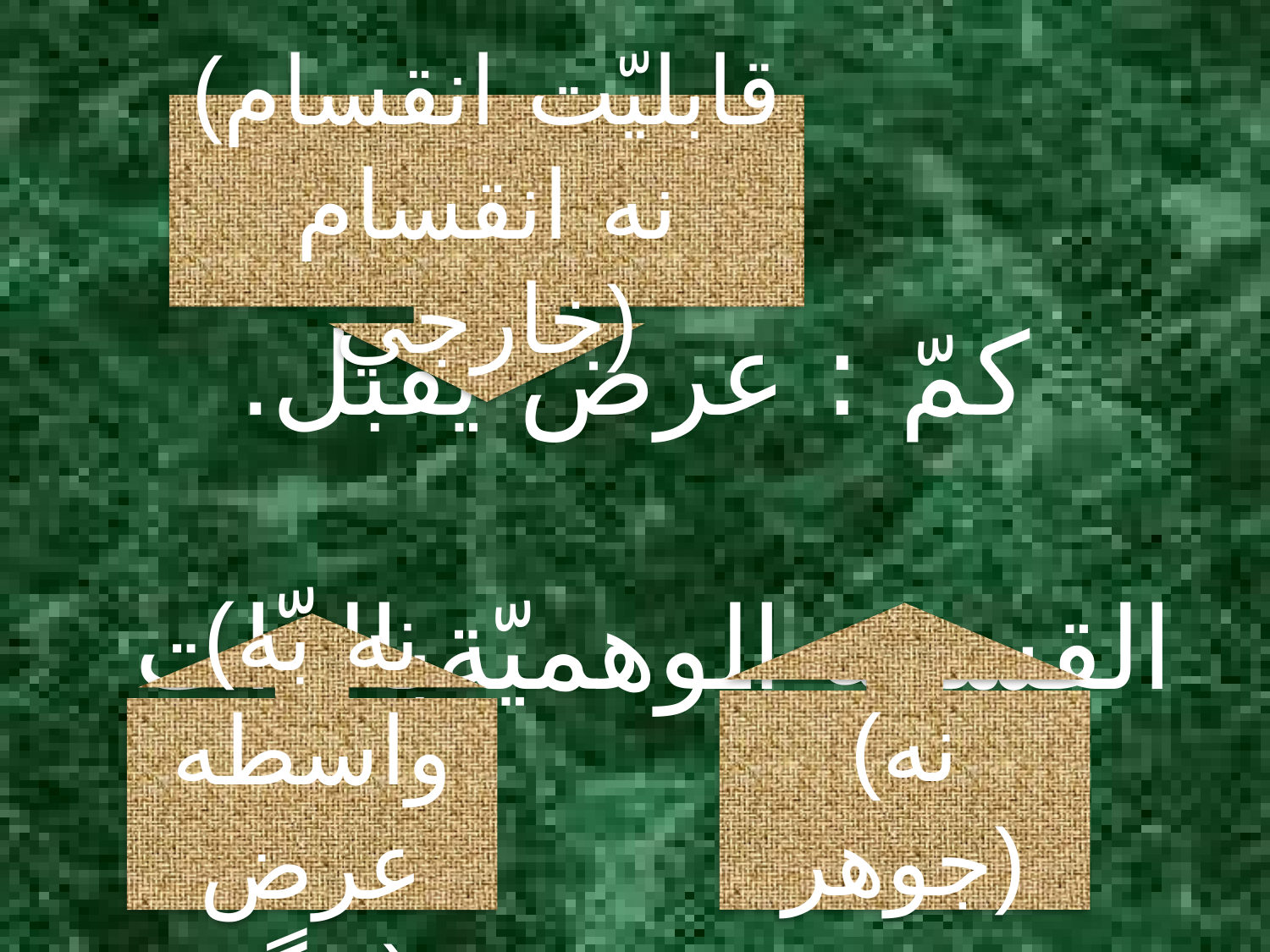

.كمّ : عرض يقبل القسمة الوهميّةبالذّات
(قابليّت انقسام نه انقسام خارجي)
(نه جوهر)
(نه به واسطه عرض ديگر)